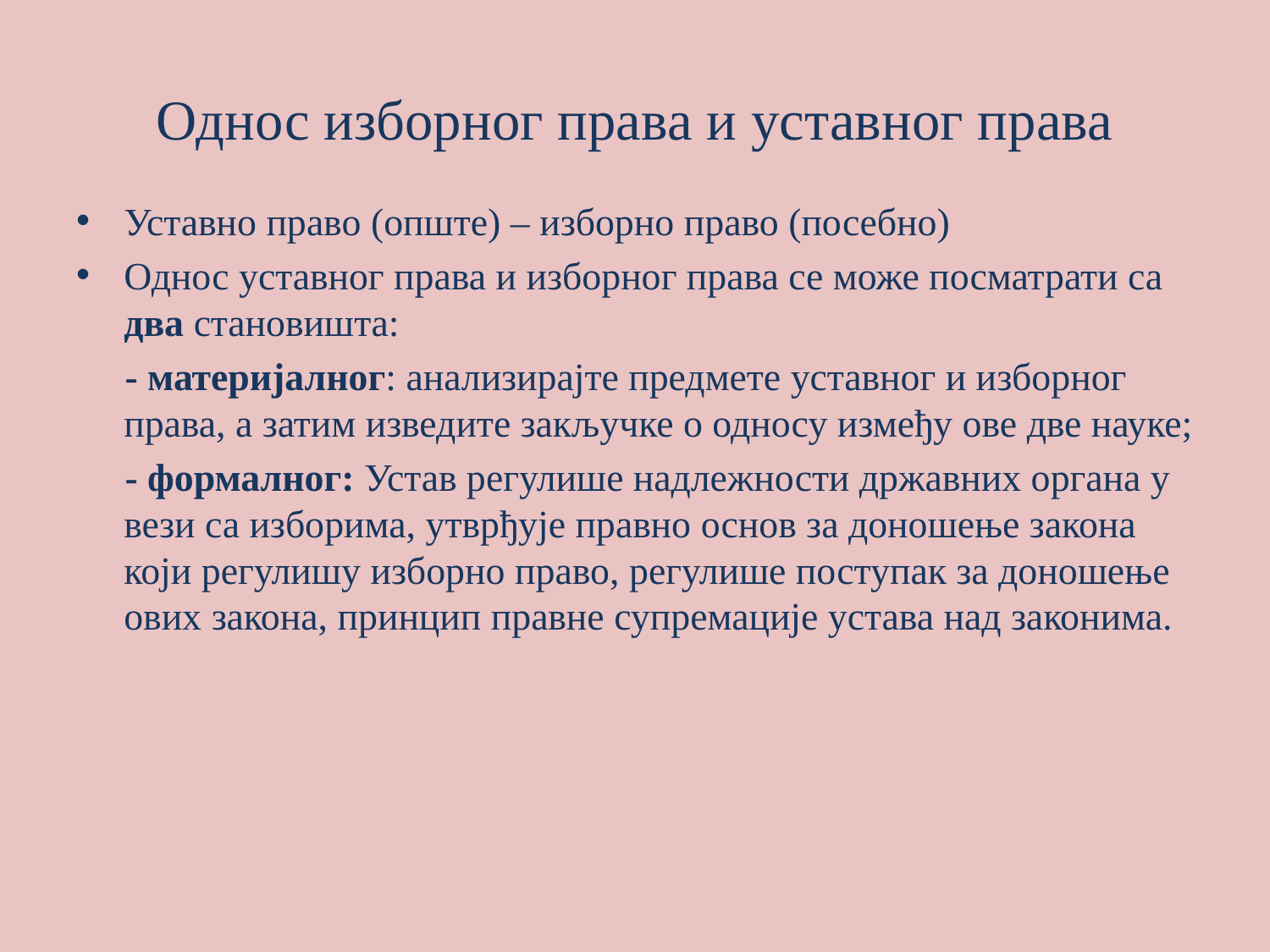

# Однос изборног права и уставног права
Уставно право (опште) – изборно право (посебно)
Однос уставног права и изборног права се може посматрати са два становишта:
     - материјалног: анализирајте предмете уставног и изборног права, а затим изведите закључке о односу између ове две науке;
     - формалног: Устав регулише надлежности државних органа у вези са изборима, утврђује правно основ за доношење закона који регулишу изборно право, регулише поступак за доношење ових закона, принцип правне супремације устава над законима.